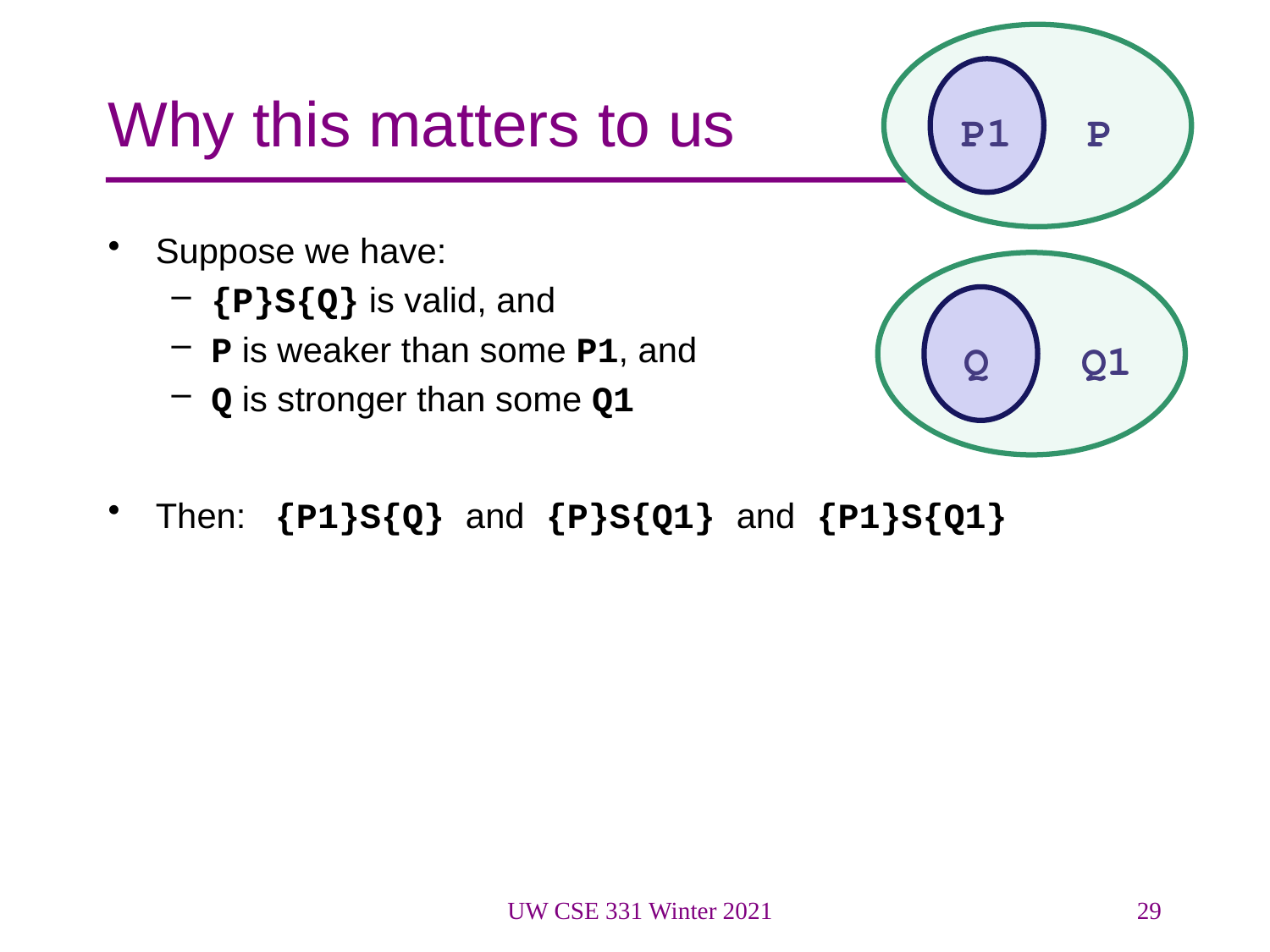

P1
P
# Why this matters to us
Suppose we have:
{P}S{Q} is valid, and
P is weaker than some P1, and
Q is stronger than some Q1

Then:   {P1}S{Q} and {P}S{Q1} and {P1}S{Q1}

Q
Q1
UW CSE 331 Winter 2021
29